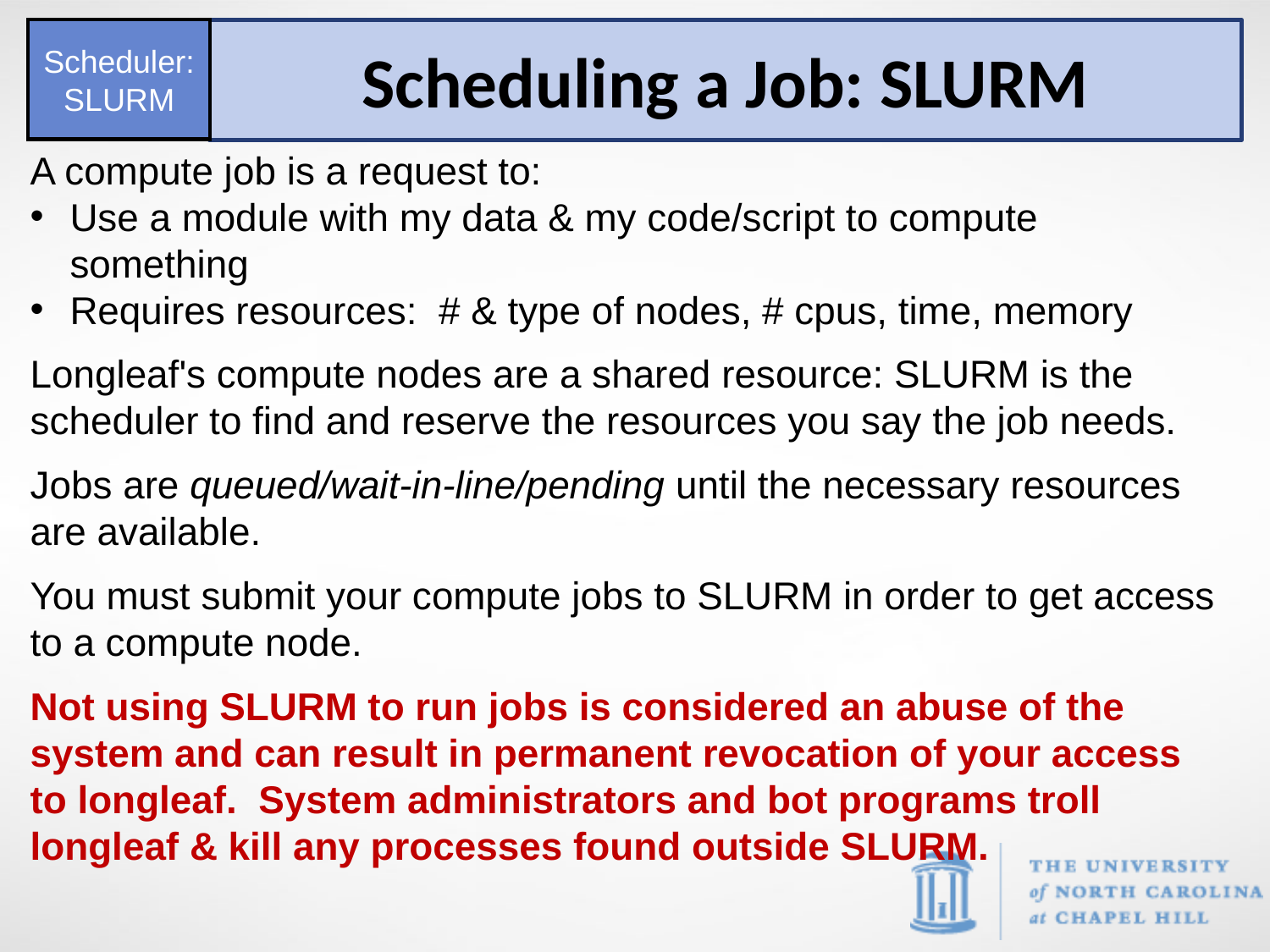

Scheduler:SLURM
Scheduling a Job: SLURM
A compute job is a request to:
Use a module with my data & my code/script to compute something
Requires resources:  # & type of nodes, # cpus, time, memory
Longleaf's compute nodes are a shared resource: SLURM is the scheduler to find and reserve the resources you say the job needs.
Jobs are queued/wait-in-line/pending until the necessary resources are available.
You must submit your compute jobs to SLURM in order to get access to a compute node.
Not using SLURM to run jobs is considered an abuse of the system and can result in permanent revocation of your access to longleaf.  System administrators and bot programs troll longleaf & kill any processes found outside SLURM.